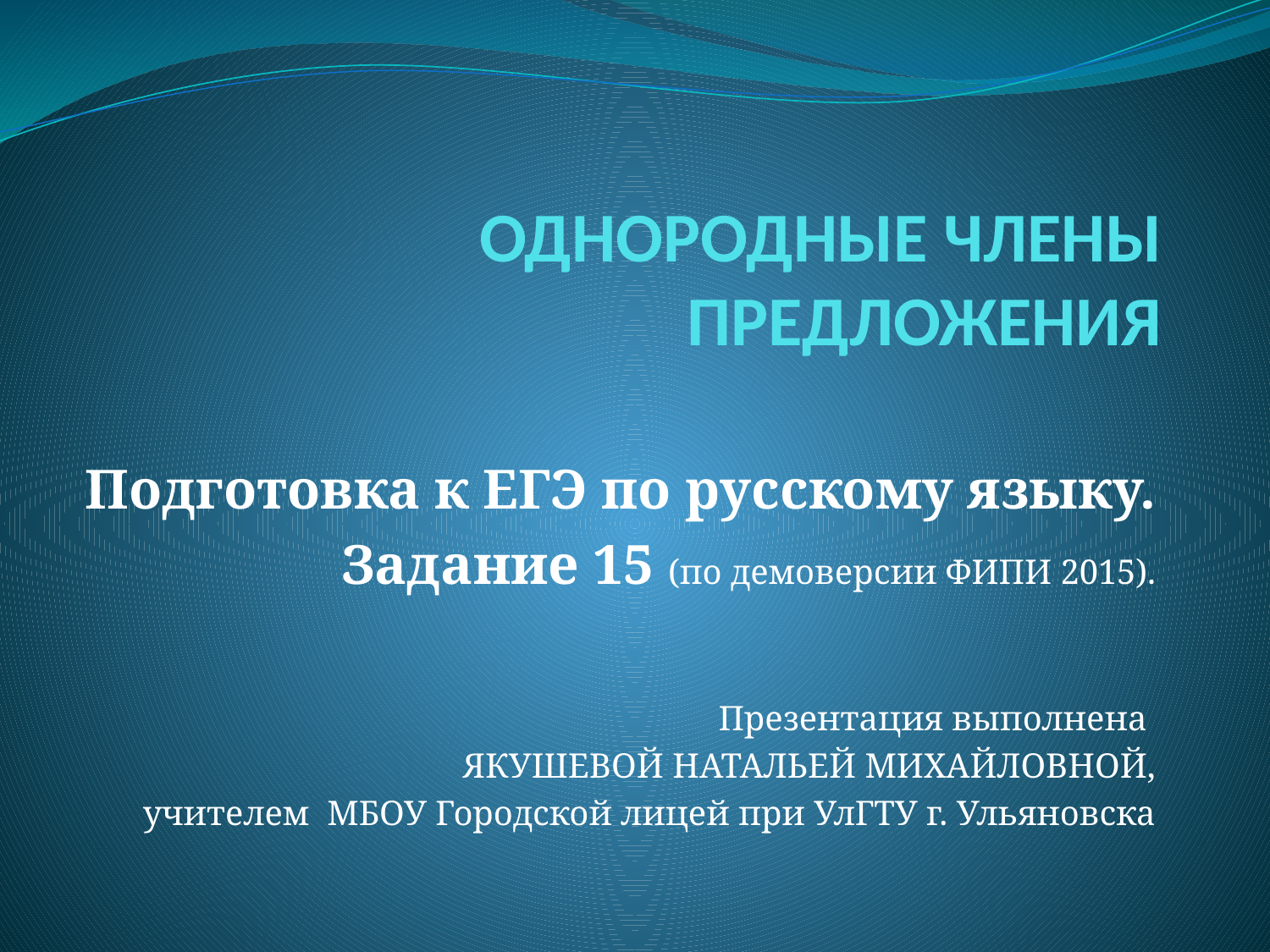

# ОДНОРОДНЫЕ ЧЛЕНЫ ПРЕДЛОЖЕНИЯ
Подготовка к ЕГЭ по русскому языку.
Задание 15 (по демоверсии ФИПИ 2015).

Презентация выполнена
ЯКУШЕВОЙ НАТАЛЬЕЙ МИХАЙЛОВНОЙ,
 учителем  МБОУ Городской лицей при УлГТУ г. Ульяновска